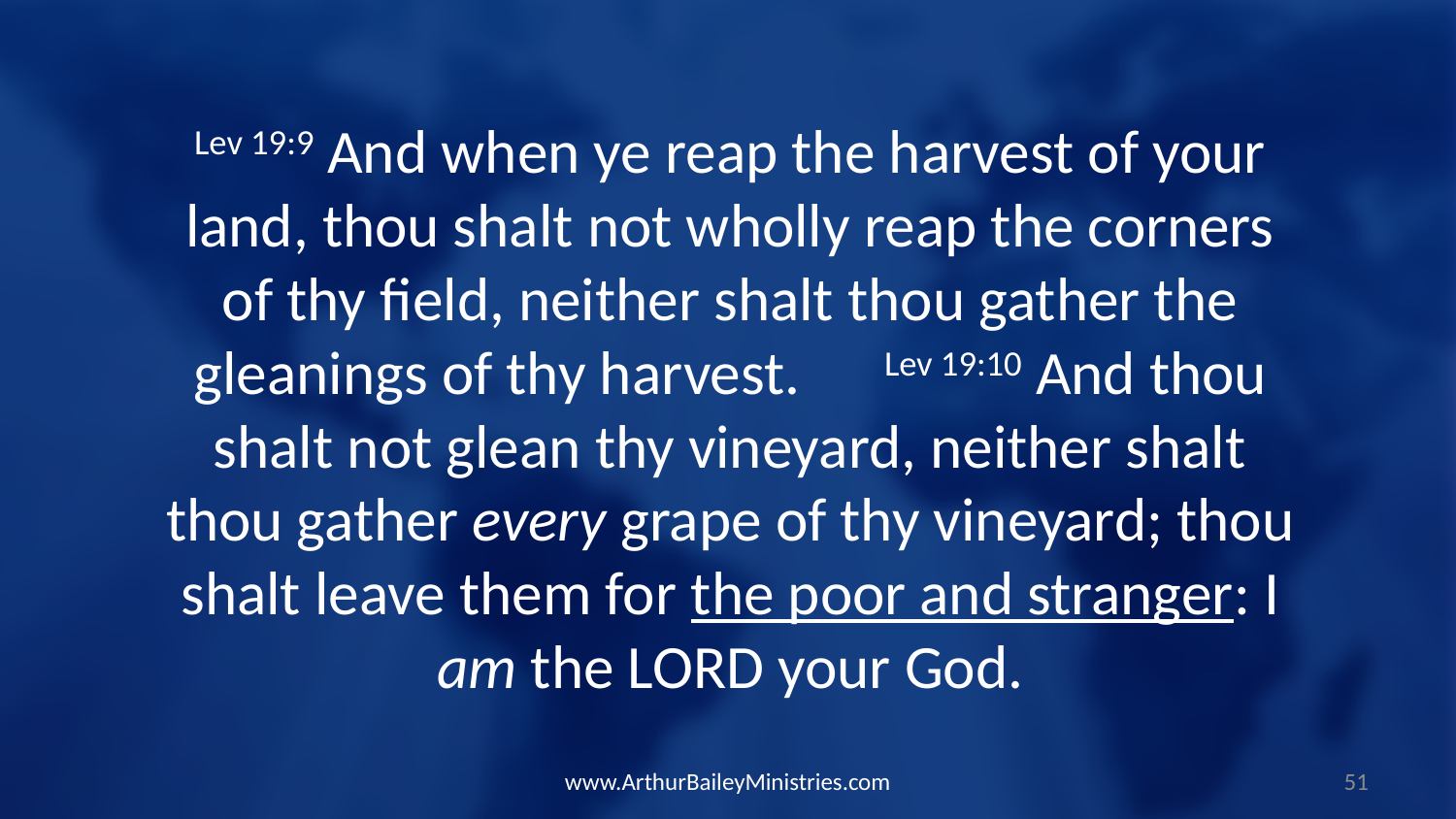

Lev 19:9 And when ye reap the harvest of your land, thou shalt not wholly reap the corners of thy field, neither shalt thou gather the gleanings of thy harvest.      Lev 19:10 And thou shalt not glean thy vineyard, neither shalt thou gather every grape of thy vineyard; thou shalt leave them for the poor and stranger: I am the LORD your God.
www.ArthurBaileyMinistries.com
51